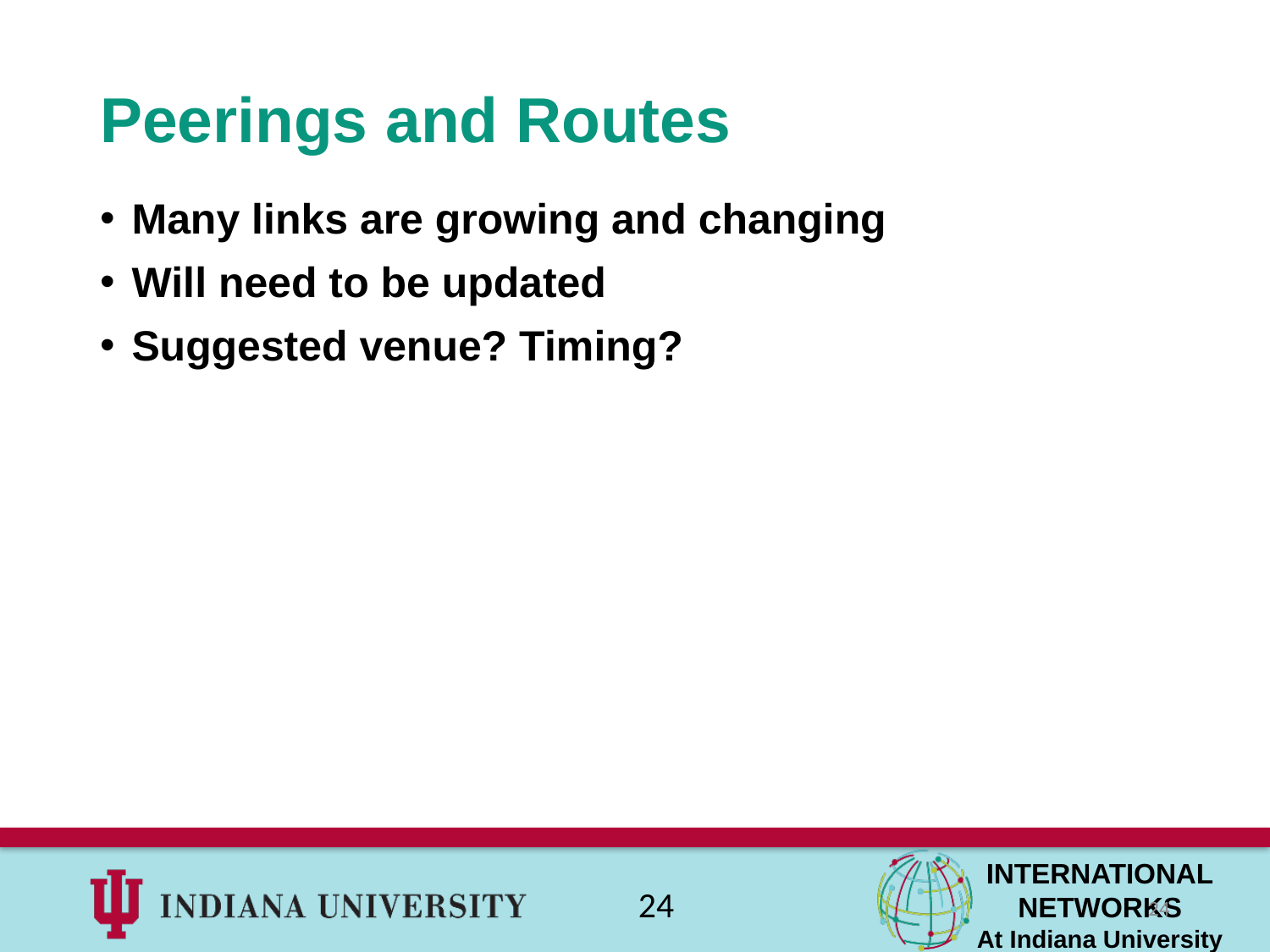

# Peerings and Routes
Many links are growing and changing
Will need to be updated
Suggested venue? Timing?

24